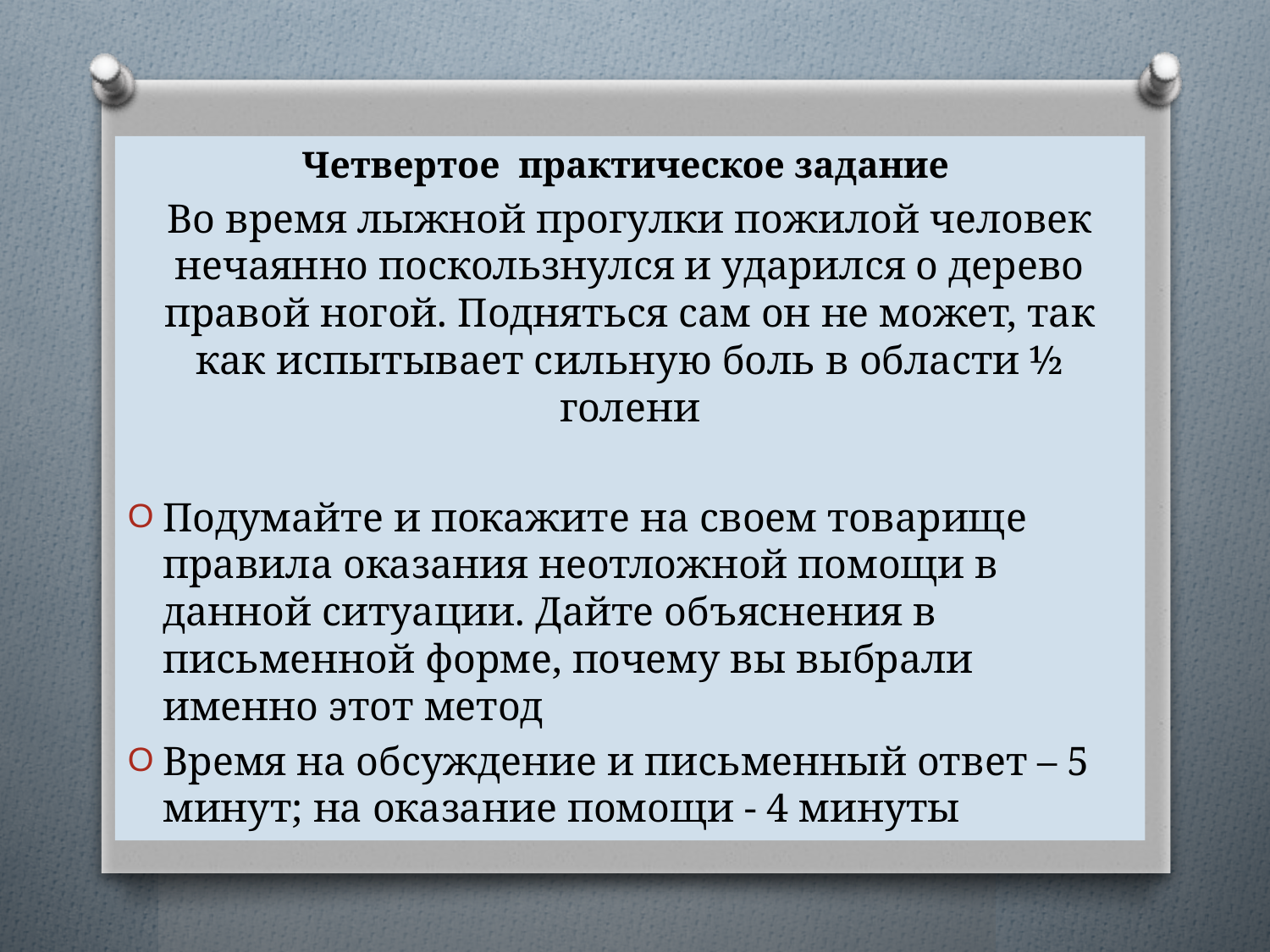

Четвертое  практическое задание
Во время лыжной прогулки пожилой человек нечаянно поскользнулся и ударился о дерево правой ногой. Подняться сам он не может, так как испытывает сильную боль в области ½ голени

Подумайте и покажите на своем товарище правила оказания неотложной помощи в данной ситуации. Дайте объяснения в письменной форме, почему вы выбрали именно этот метод
Время на обсуждение и письменный ответ – 5 минут; на оказание помощи - 4 минуты